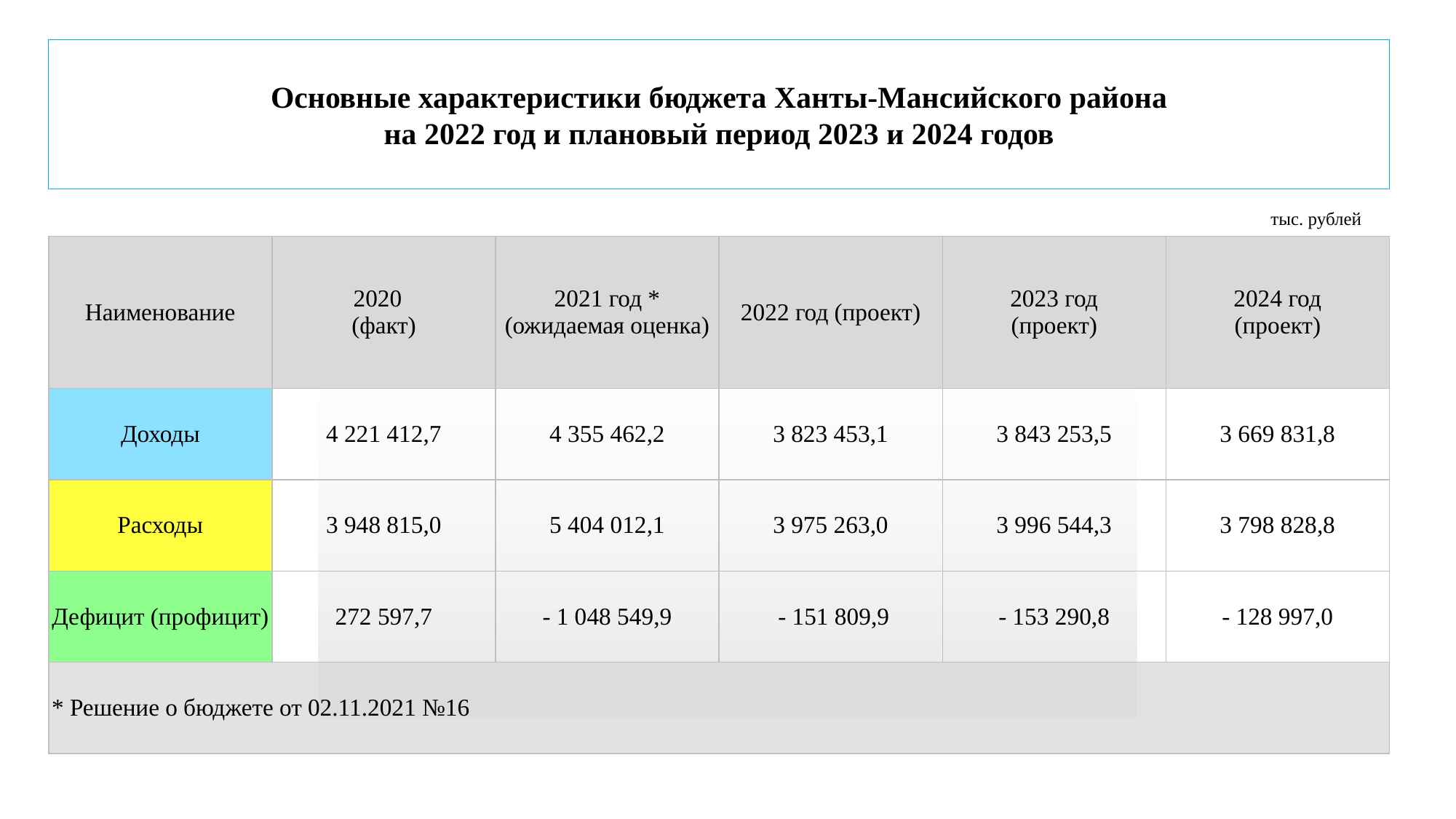

# Основные характеристики бюджета Ханты-Мансийского района на 2022 год и плановый период 2023 и 2024 годов
тыс. рублей
| Наименование | 2020 (факт) | 2021 год \* (ожидаемая оценка) | 2022 год (проект) | 2023 год (проект) | 2024 год (проект) |
| --- | --- | --- | --- | --- | --- |
| Доходы | 4 221 412,7 | 4 355 462,2 | 3 823 453,1 | 3 843 253,5 | 3 669 831,8 |
| Расходы | 3 948 815,0 | 5 404 012,1 | 3 975 263,0 | 3 996 544,3 | 3 798 828,8 |
| Дефицит (профицит) | 272 597,7 | - 1 048 549,9 | - 151 809,9 | - 153 290,8 | - 128 997,0 |
| \* Решение о бюджете от 02.11.2021 №16 |  |  |  |  |  |